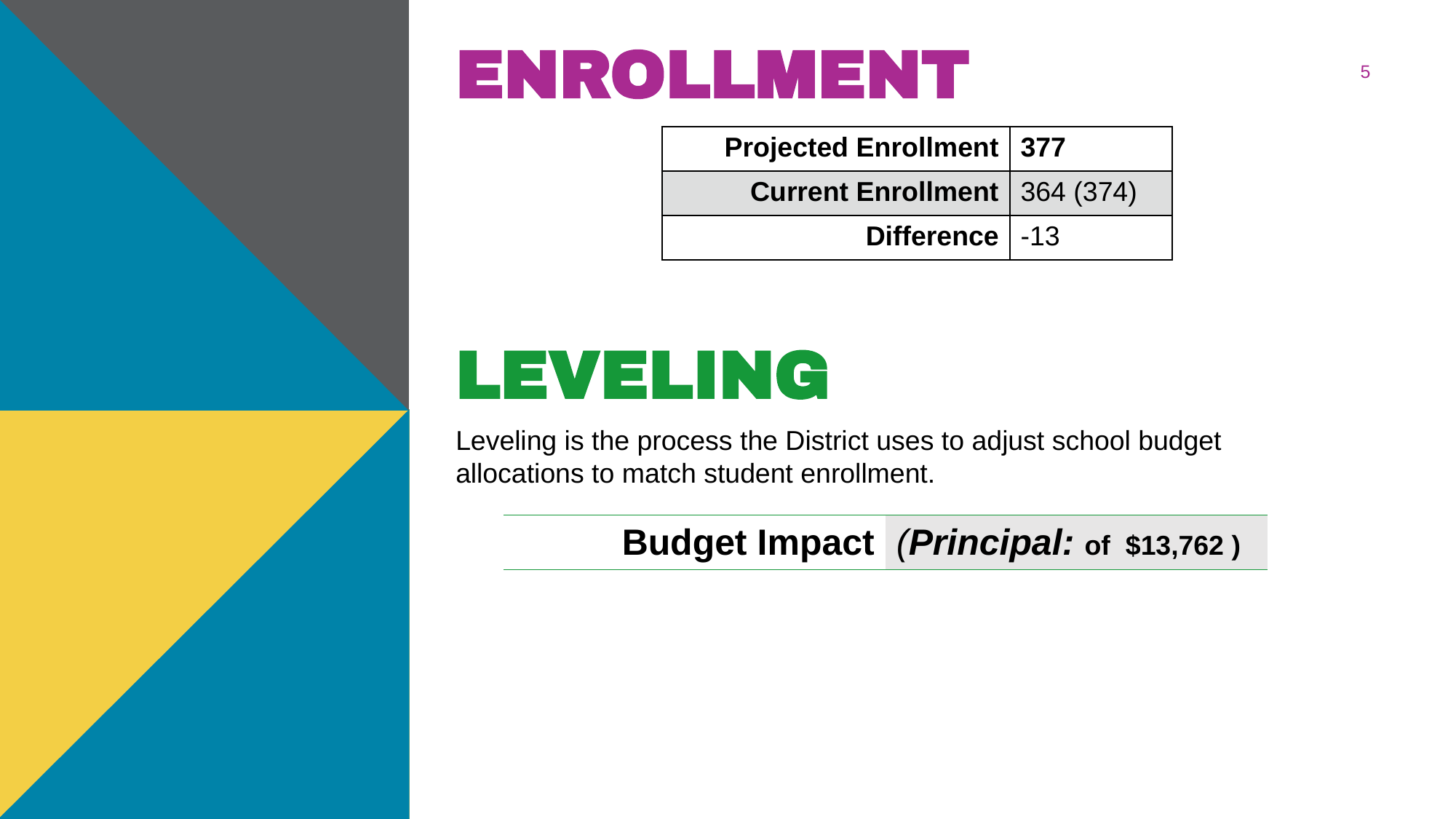

# Enrollment
5
| Projected Enrollment | 377 |
| --- | --- |
| Current Enrollment | 364 (374) |
| Difference | -13 |
Leveling
Leveling is the process the District uses to adjust school budget allocations to match student enrollment.
| Budget Impact | (Principal: of  $13,762 ) |
| --- | --- |